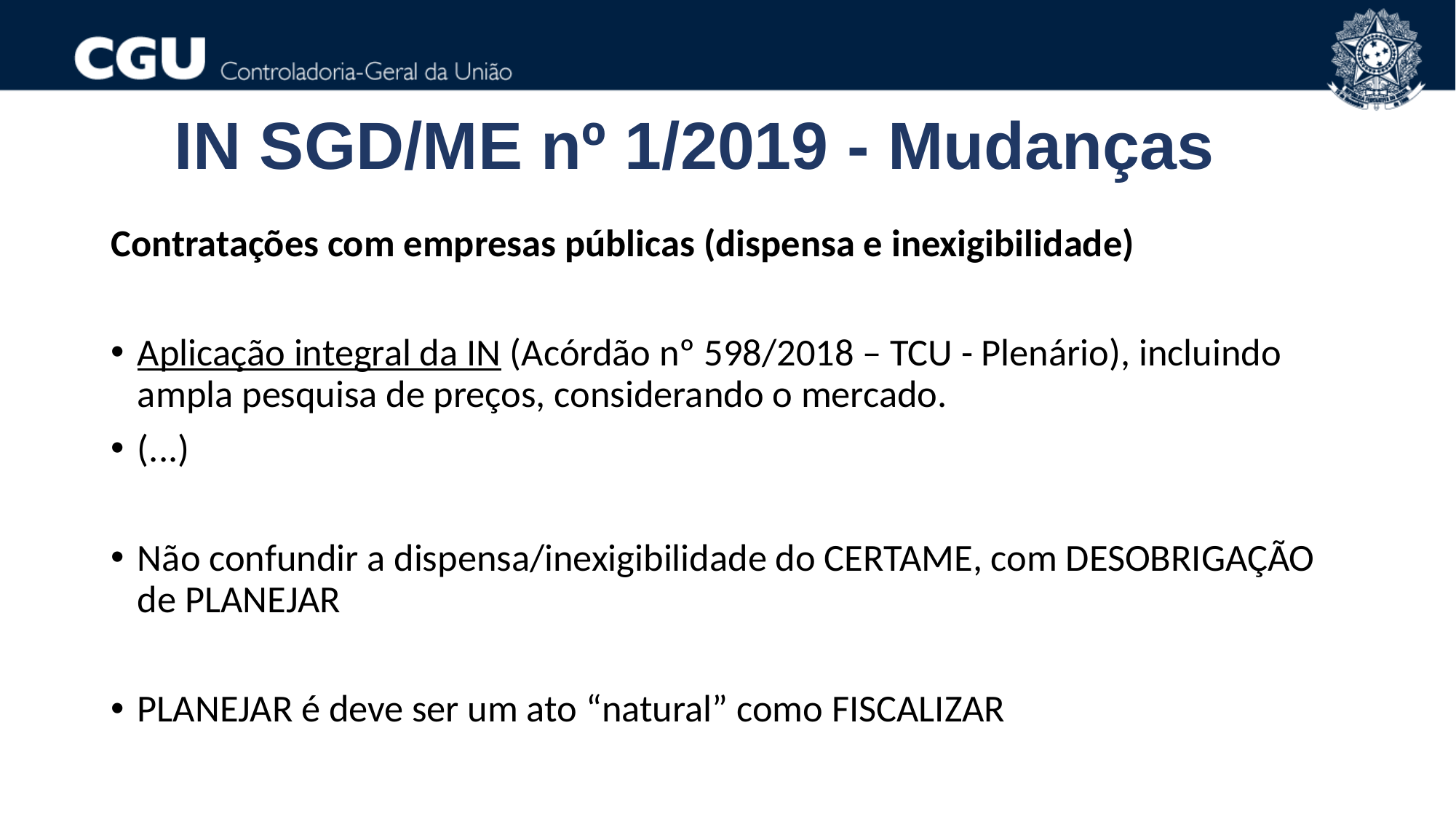

IN SGD/ME nº 1/2019 - Mudanças
Contratações com empresas públicas (dispensa e inexigibilidade)

Aplicação integral da IN (Acórdão nº 598/2018 – TCU - Plenário), incluindo ampla pesquisa de preços, considerando o mercado.
(...)

Não confundir a dispensa/inexigibilidade do CERTAME, com DESOBRIGAÇÃO de PLANEJAR

PLANEJAR é deve ser um ato “natural” como FISCALIZAR